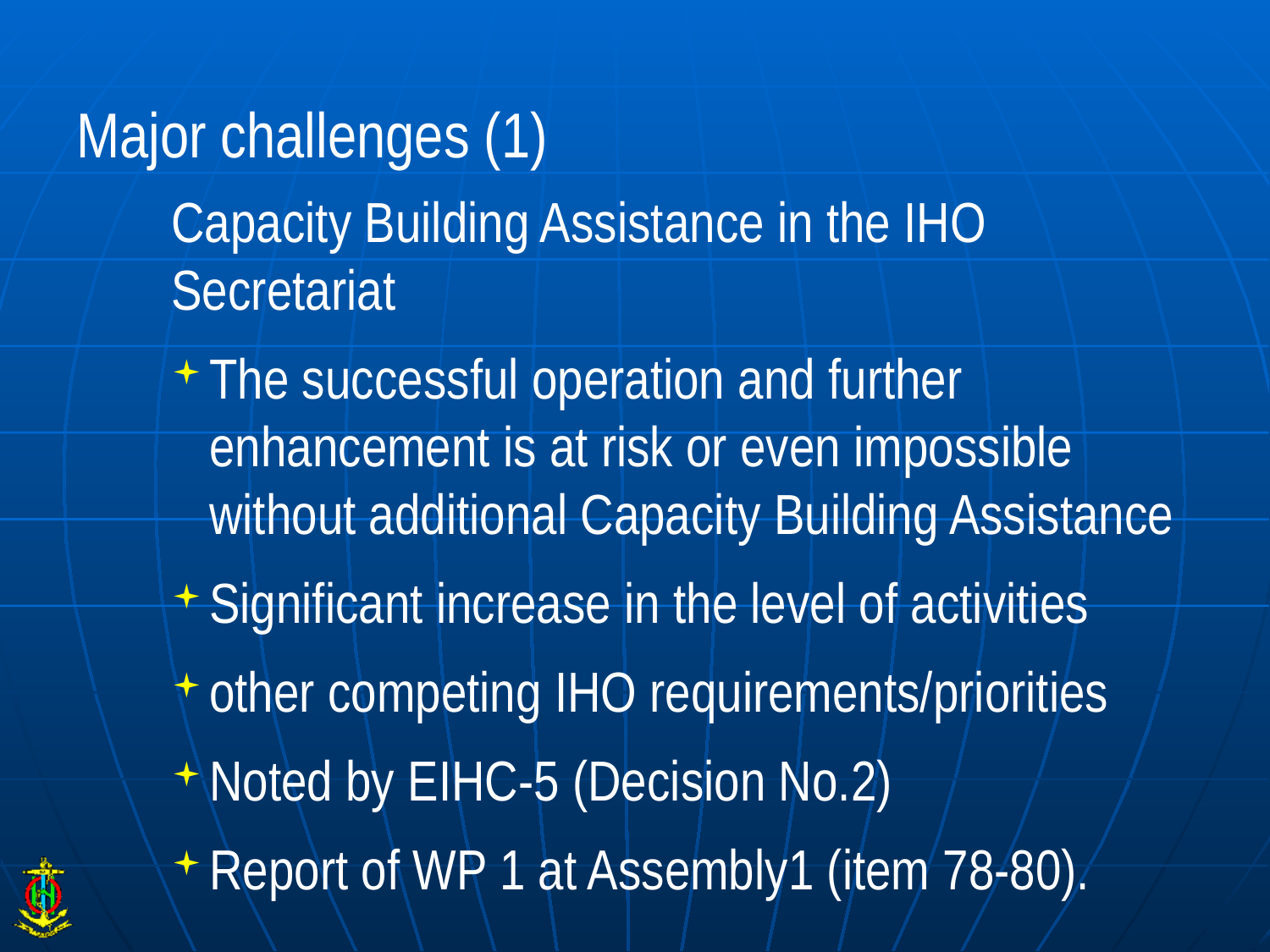

# Major challenges (1)
Capacity Building Assistance in the IHO Secretariat
The successful operation and further enhancement is at risk or even impossible without additional Capacity Building Assistance
Significant increase in the level of activities
other competing IHO requirements/priorities
Noted by EIHC-5 (Decision No.2)
Report of WP 1 at Assembly1 (item 78-80).